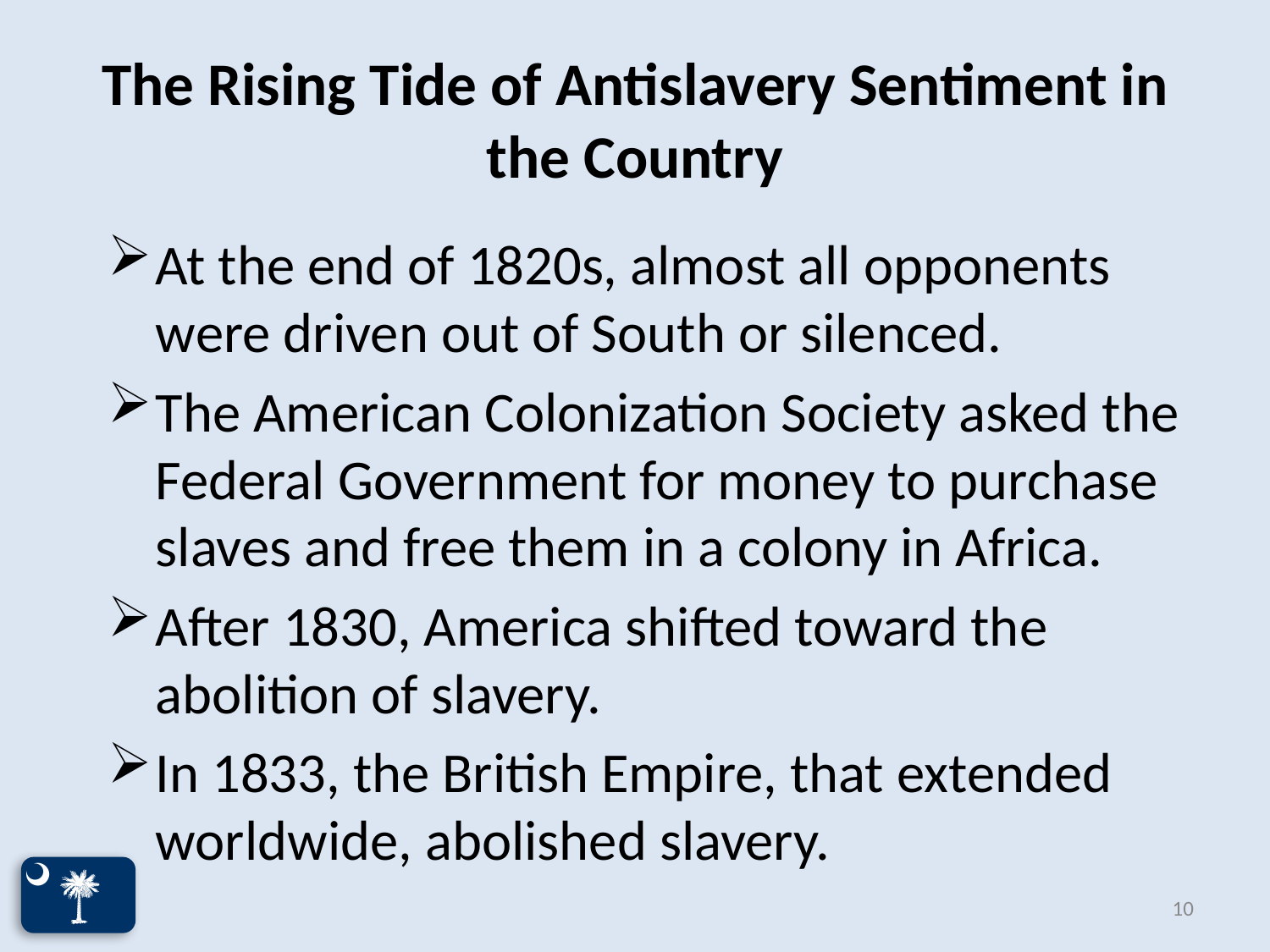

# The Rising Tide of Antislavery Sentiment in the Country
At the end of 1820s, almost all opponents were driven out of South or silenced.
The American Colonization Society asked the Federal Government for money to purchase slaves and free them in a colony in Africa.
After 1830, America shifted toward the abolition of slavery.
In 1833, the British Empire, that extended worldwide, abolished slavery.

10